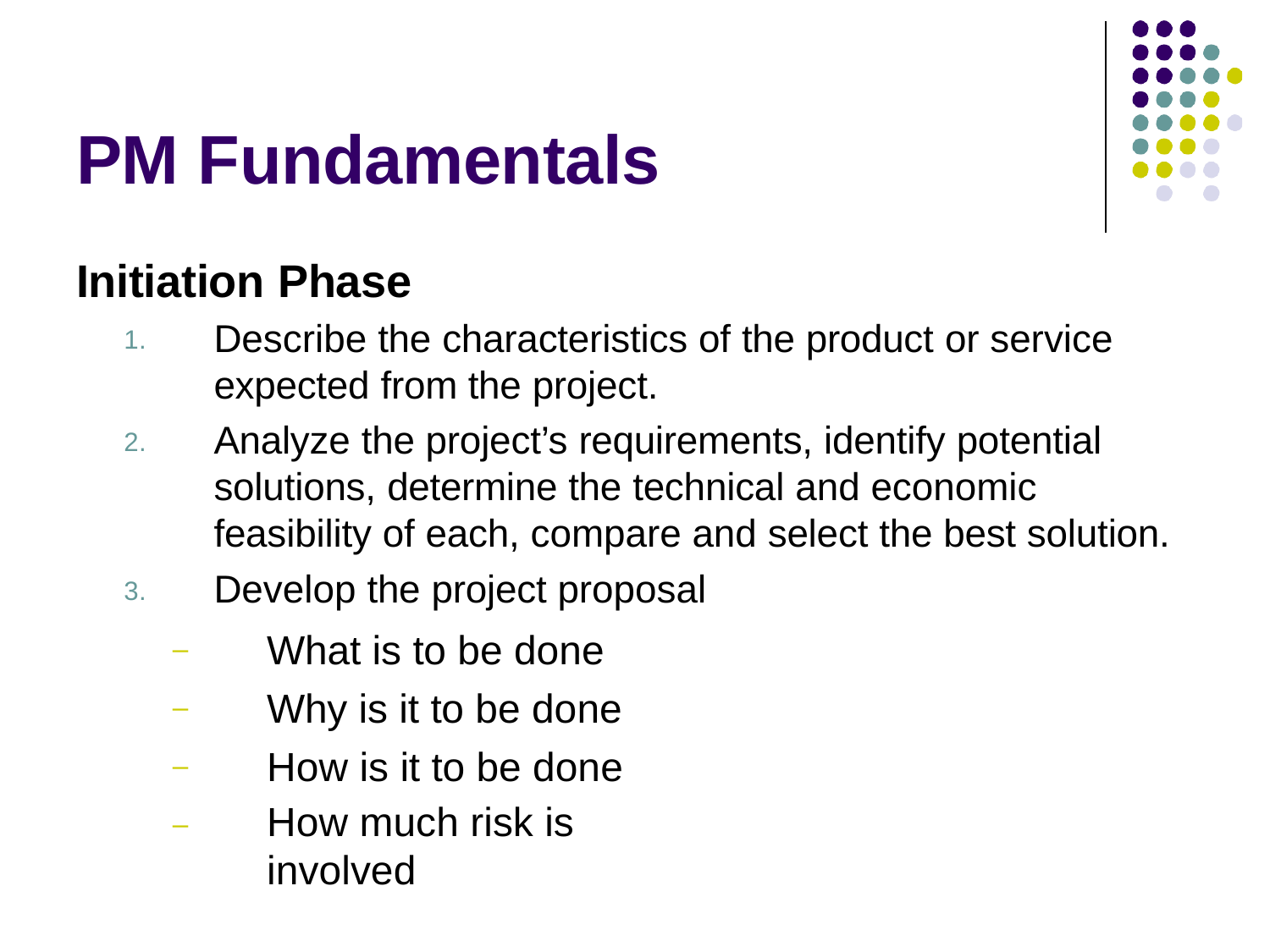

# PM Fundamentals
Initiation Phase
Describe the characteristics of the product or service expected from the project.
Analyze the project’s requirements, identify potential solutions, determine the technical and economic feasibility of each, compare and select the best solution.
Develop the project proposal
What is to be done Why is it to be done How is it to be done
How much risk is involved
1.
2.
3.
–
–
–
–